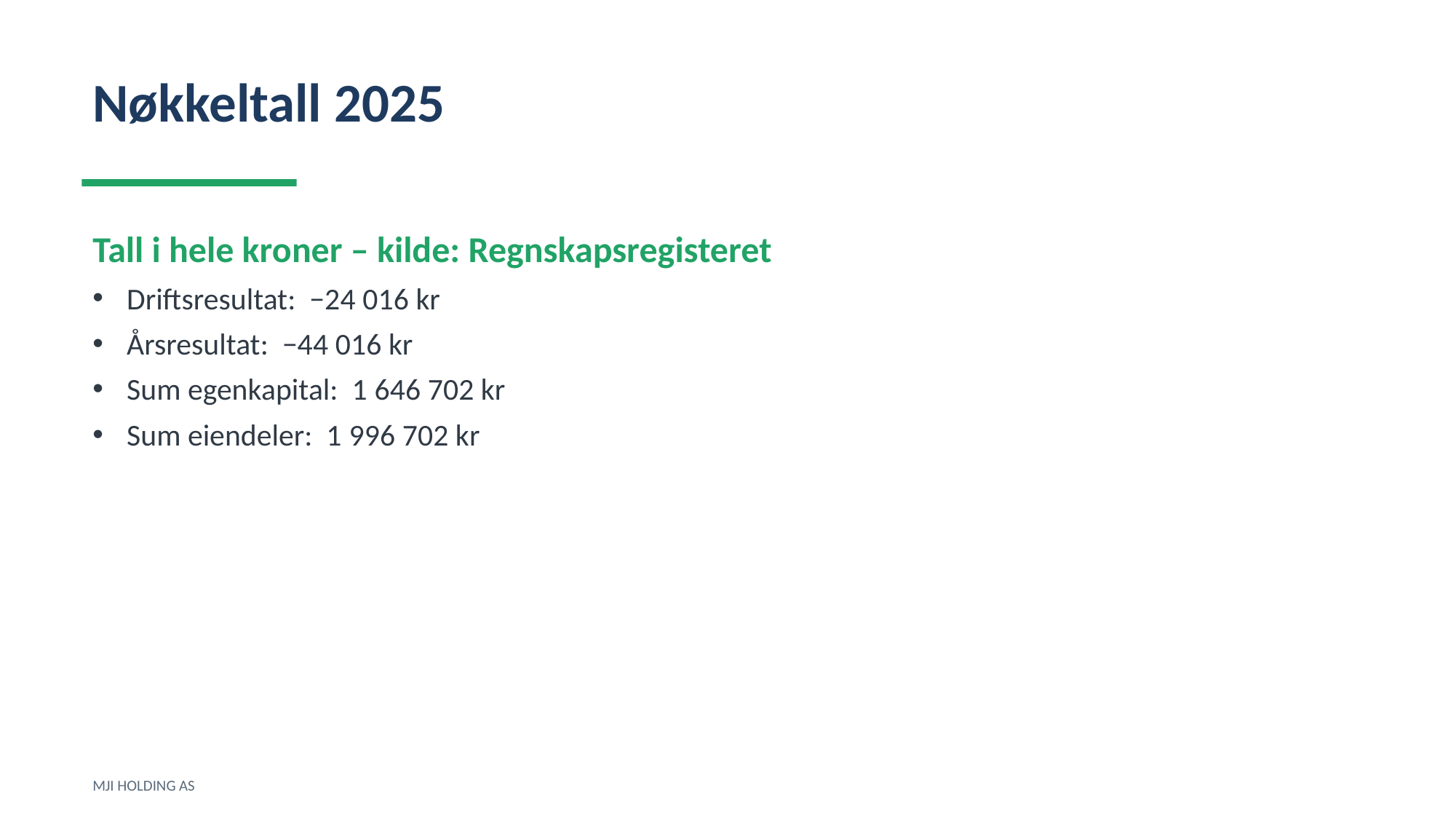

Nøkkeltall 2025

Tall i hele kroner – kilde: Regnskapsregisteret
Driftsresultat:  −24 016 kr
Årsresultat:  −44 016 kr
Sum egenkapital:  1 646 702 kr
Sum eiendeler:  1 996 702 kr
MJI HOLDING AS